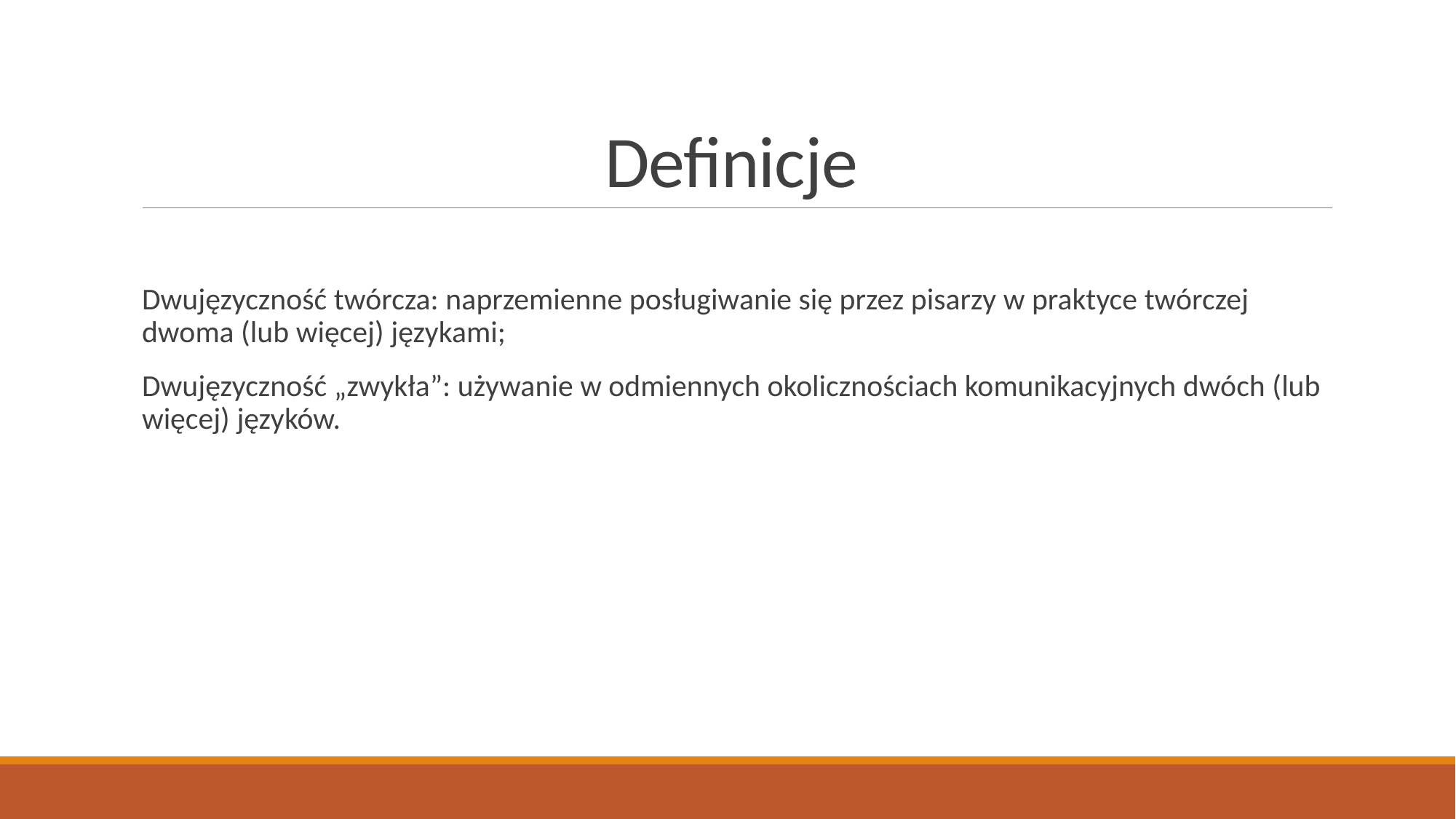

# Definicje

Dwujęzyczność twórcza: naprzemienne posługiwanie się przez pisarzy w praktyce twórczej dwoma (lub więcej) językami;
Dwujęzyczność „zwykła”: używanie w odmiennych okolicznościach komunikacyjnych dwóch (lub więcej) języków.